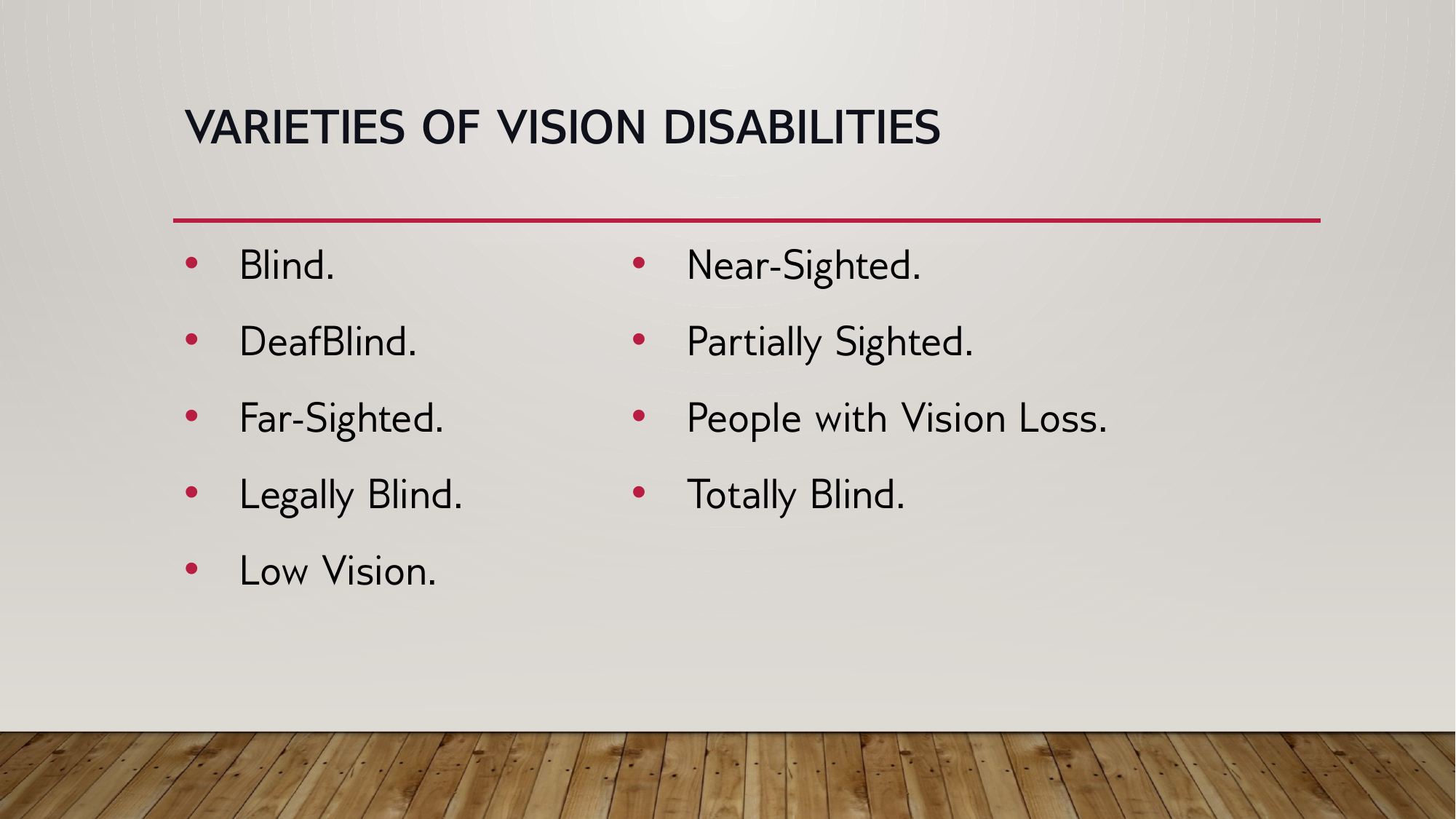

# Varieties of VISION disabilities
Near-Sighted.
Partially Sighted.
People with Vision Loss.
Totally Blind.
Blind.
DeafBlind.
Far-Sighted.
Legally Blind.
Low Vision.